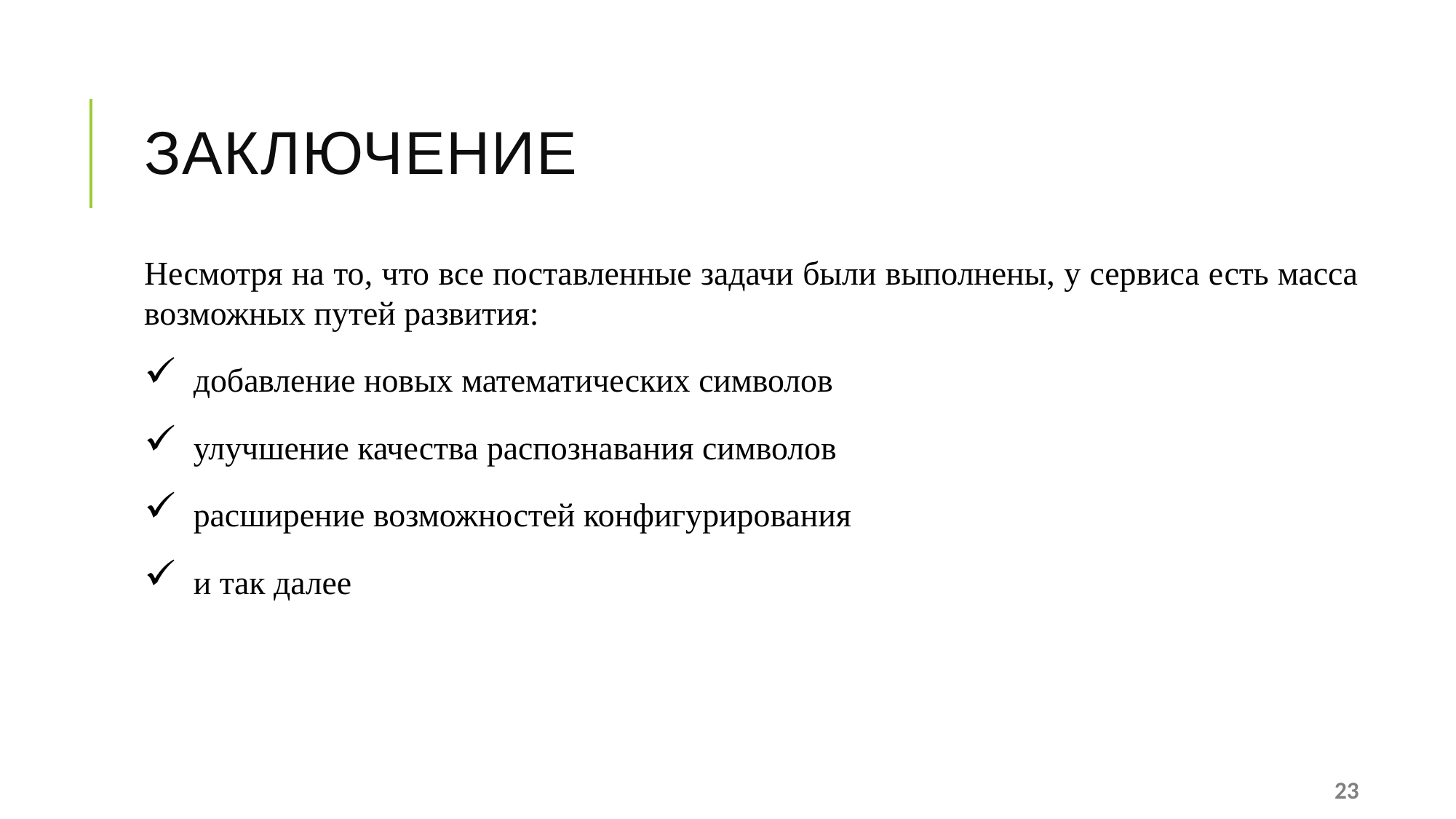

# Заключение
Несмотря на то, что все поставленные задачи были выполнены, у сервиса есть масса возможных путей развития:
 добавление новых математических символов
 улучшение качества распознавания символов
 расширение возможностей конфигурирования
 и так далее
23